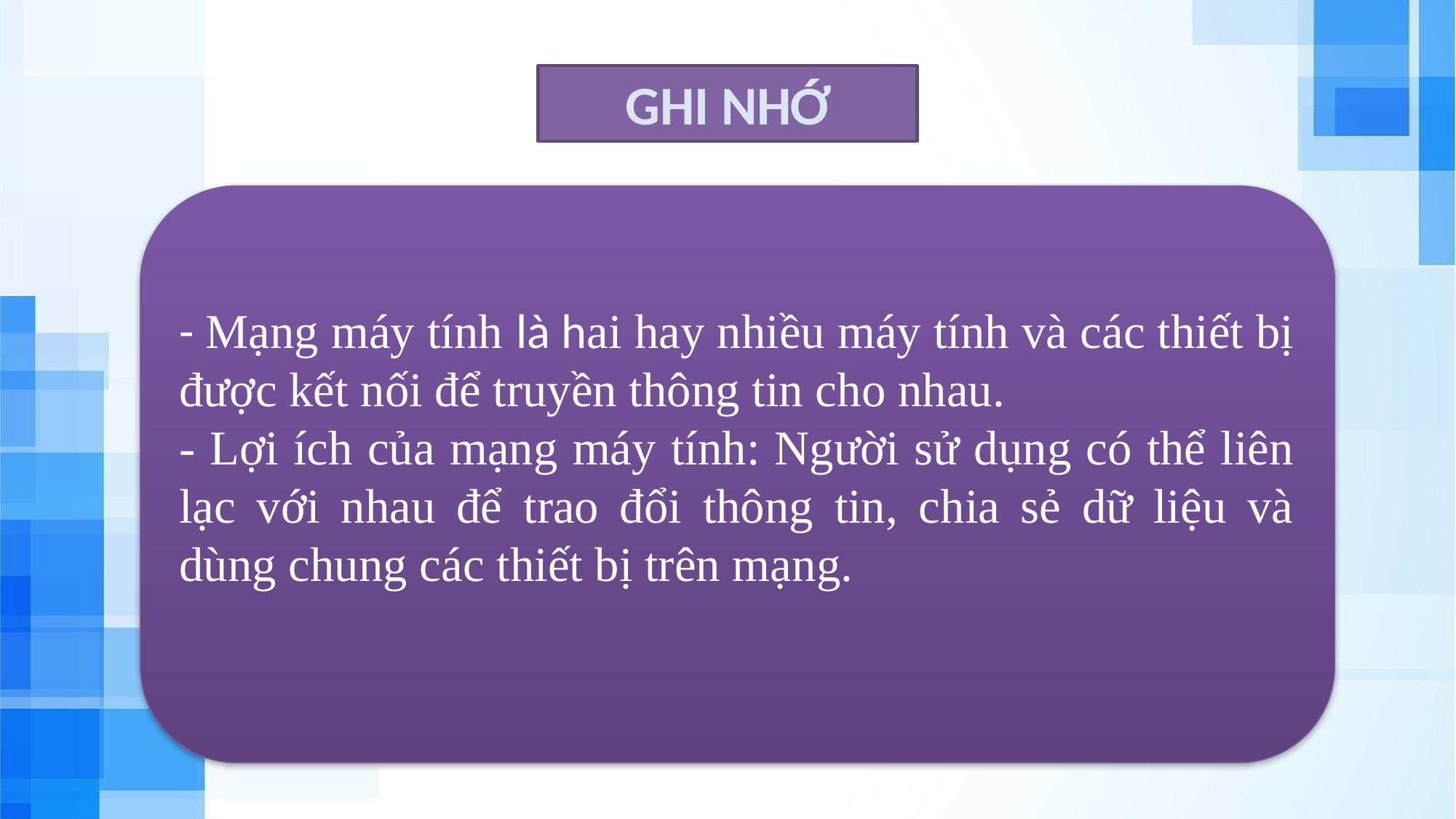

# GHI NHỚ
- Mạng máy tính là hai hay nhiều máy tính và các thiết bị được kết nối để truyền thông tin cho nhau.
- Lợi ích của mạng máy tính: Người sử dụng có thể liên lạc với nhau để trao đổi thông tin, chia sẻ dữ liệu và dùng chung các thiết bị trên mạng.